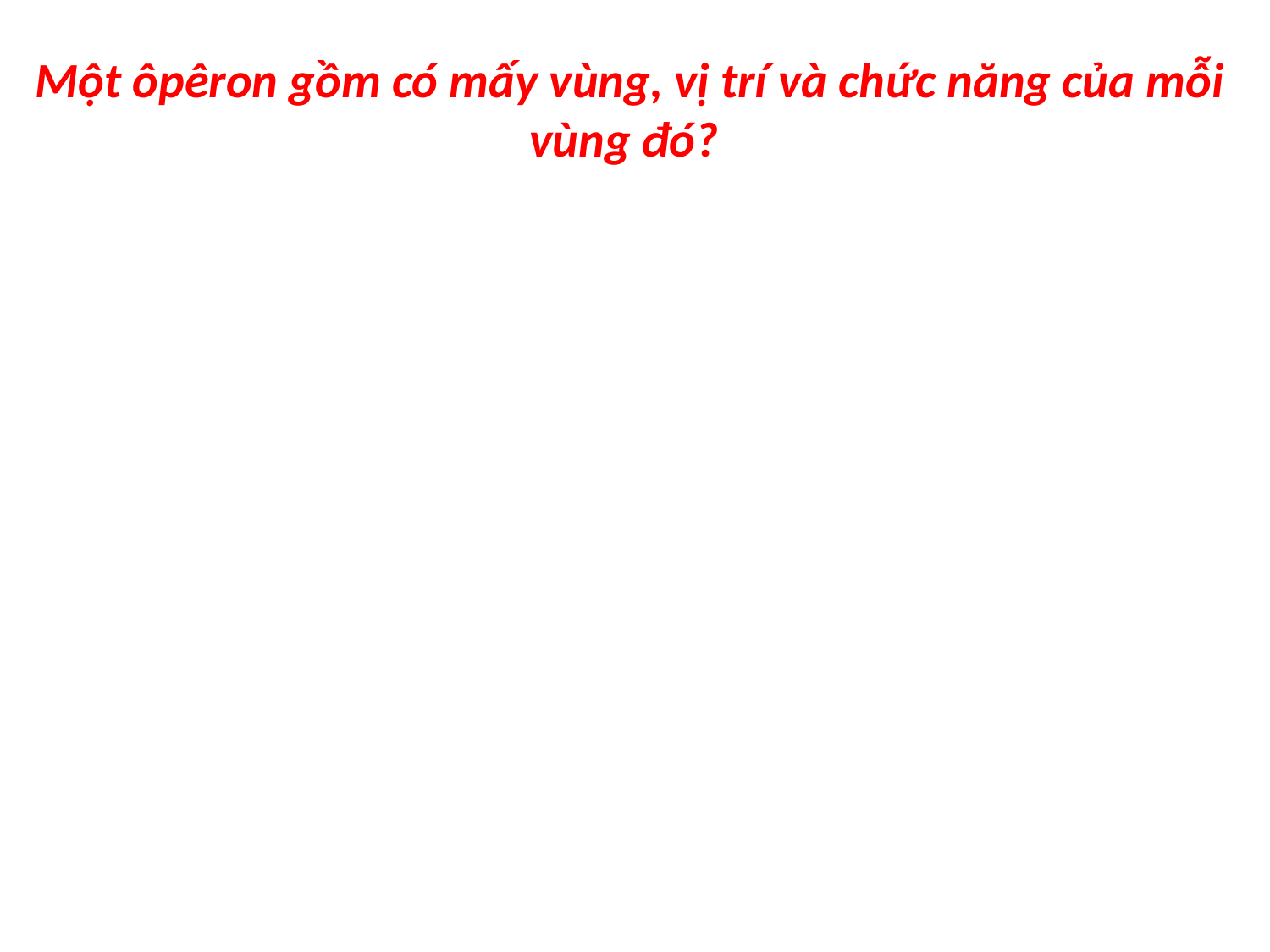

Một ôpêron gồm có mấy vùng, vị trí và chức năng của mỗi vùng đó?